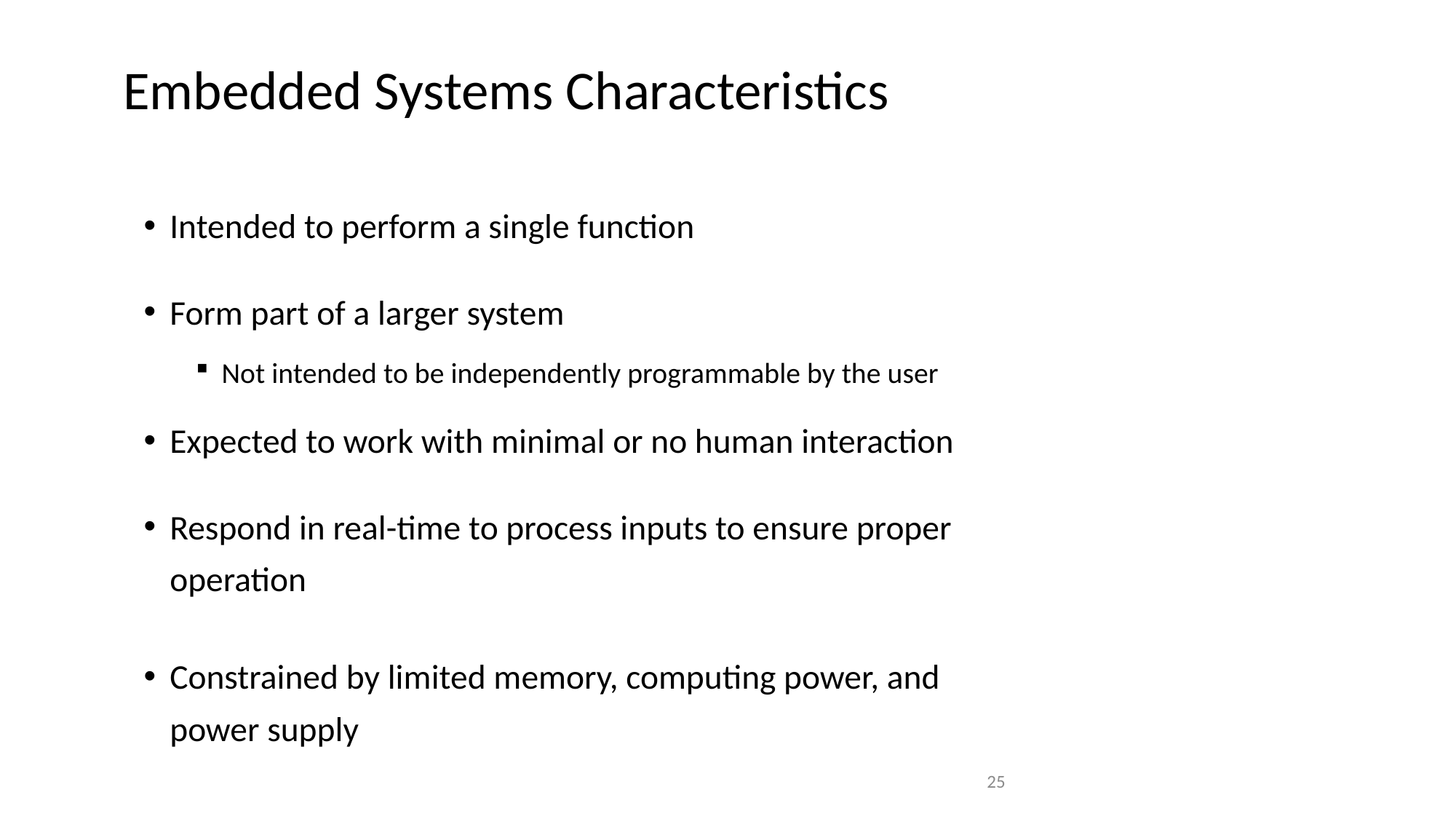

Embedded Systems Characteristics
Intended to perform a single function

Form part of a larger system

Not intended to be independently programmable by the user

Expected to work with minimal or no human interaction

Respond in real-time to process inputs to ensure proper operation

Constrained by limited memory, computing power, and power supply

25